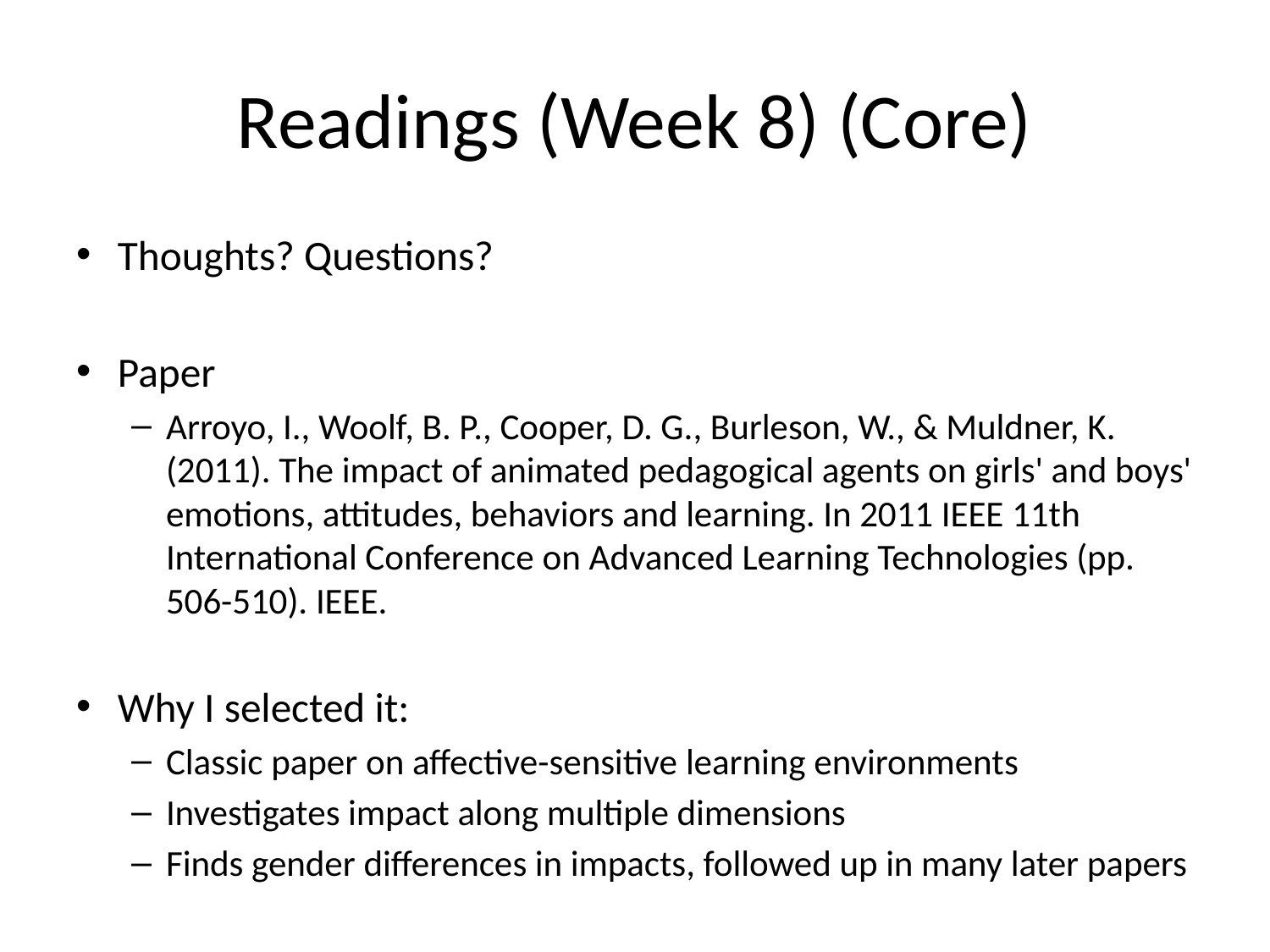

# Readings (Week 8) (Core)
Thoughts? Questions?

Paper
Arroyo, I., Woolf, B. P., Cooper, D. G., Burleson, W., & Muldner, K. (2011). The impact of animated pedagogical agents on girls' and boys' emotions, attitudes, behaviors and learning. In 2011 IEEE 11th International Conference on Advanced Learning Technologies (pp. 506-510). IEEE.

Why I selected it:
Classic paper on affective-sensitive learning environments
Investigates impact along multiple dimensions
Finds gender differences in impacts, followed up in many later papers